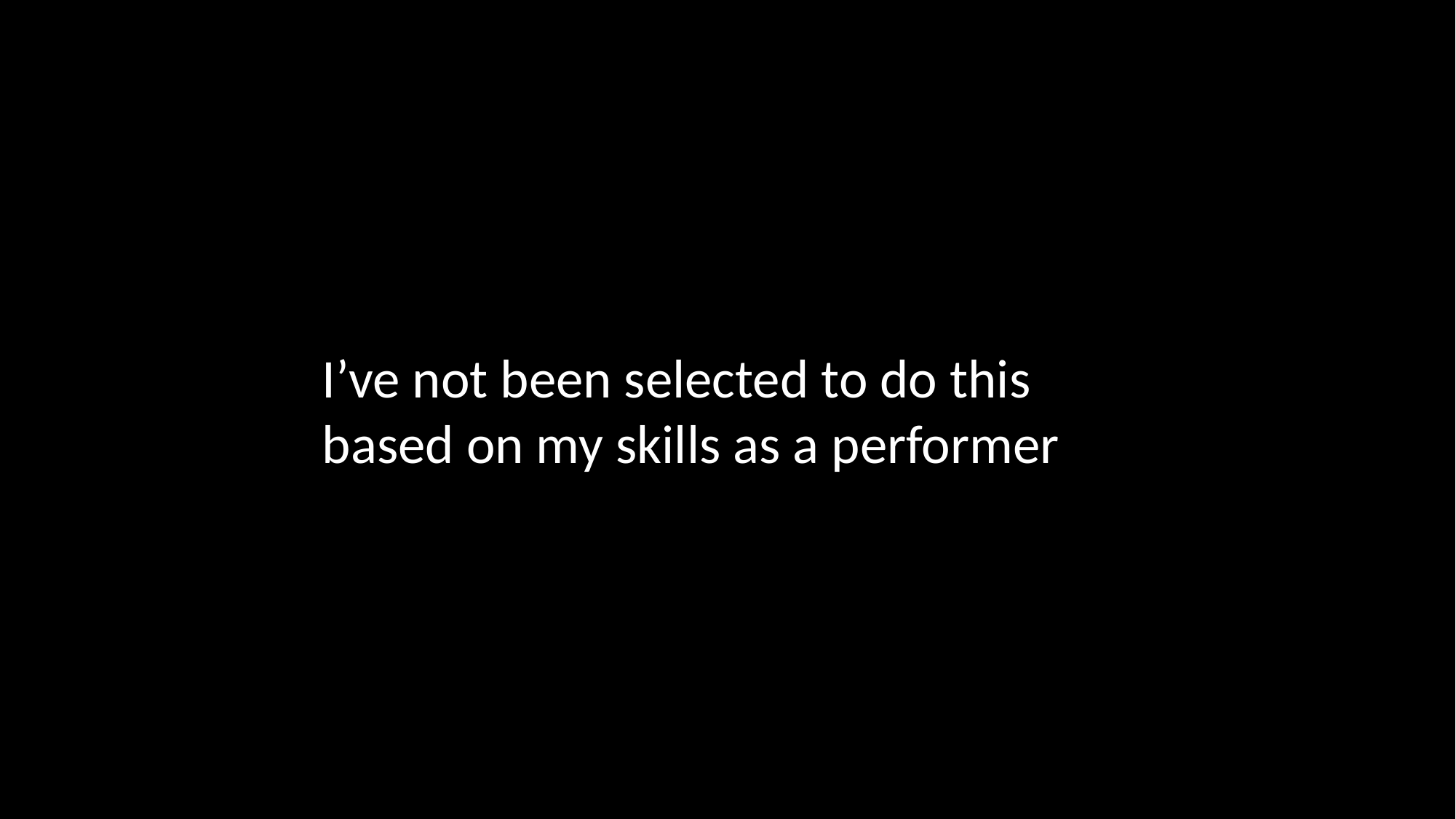

I’ve not been selected to do this based on my skills as a performer